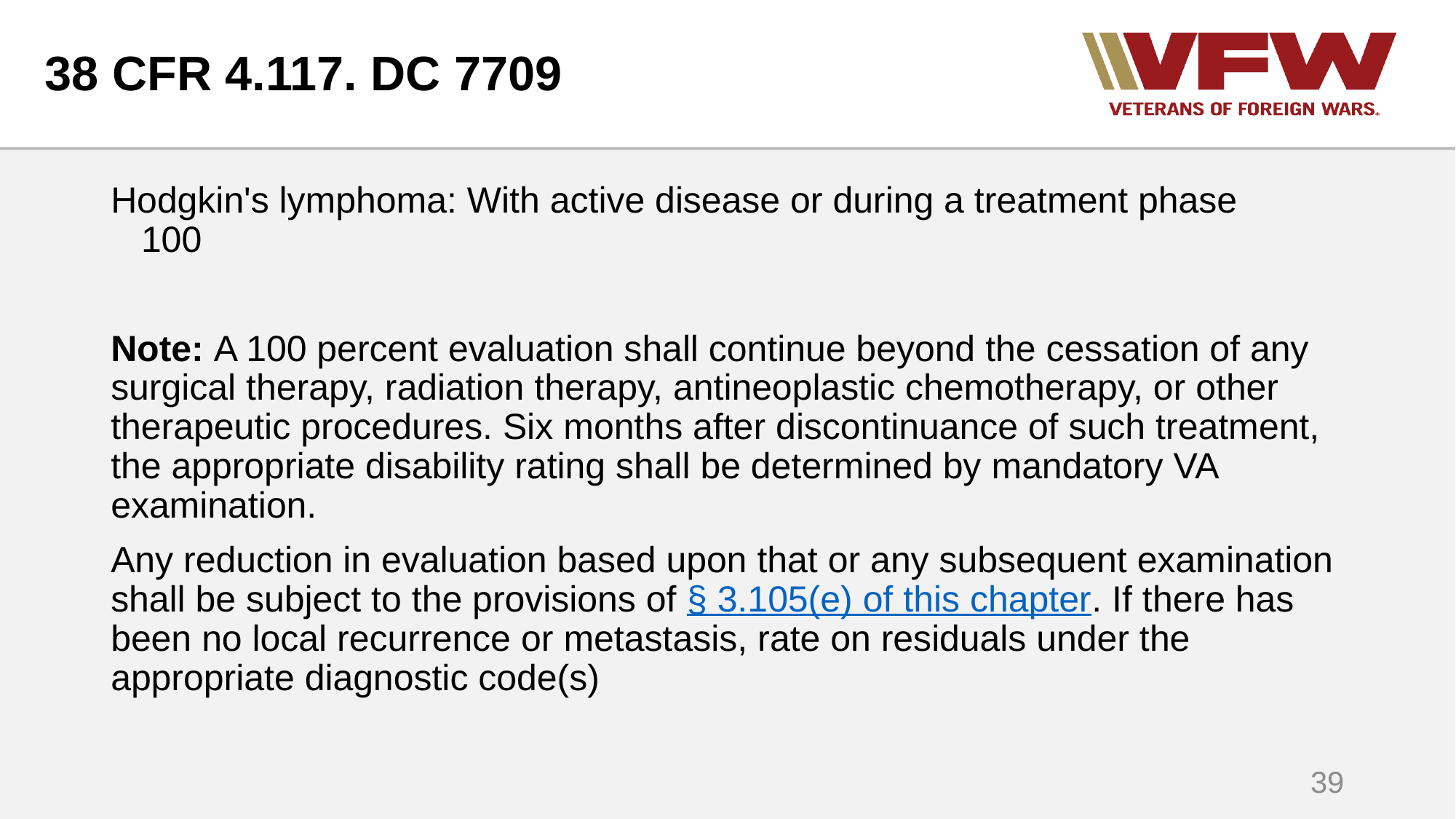

# 38 CFR 4.117. DC 7709
Hodgkin's lymphoma: With active disease or during a treatment phase              100

Note: A 100 percent evaluation shall continue beyond the cessation of any surgical therapy, radiation therapy, antineoplastic chemotherapy, or other therapeutic procedures. Six months after discontinuance of such treatment, the appropriate disability rating shall be determined by mandatory VA examination.
Any reduction in evaluation based upon that or any subsequent examination shall be subject to the provisions of § 3.105(e) of this chapter. If there has been no local recurrence or metastasis, rate on residuals under the appropriate diagnostic code(s)
39